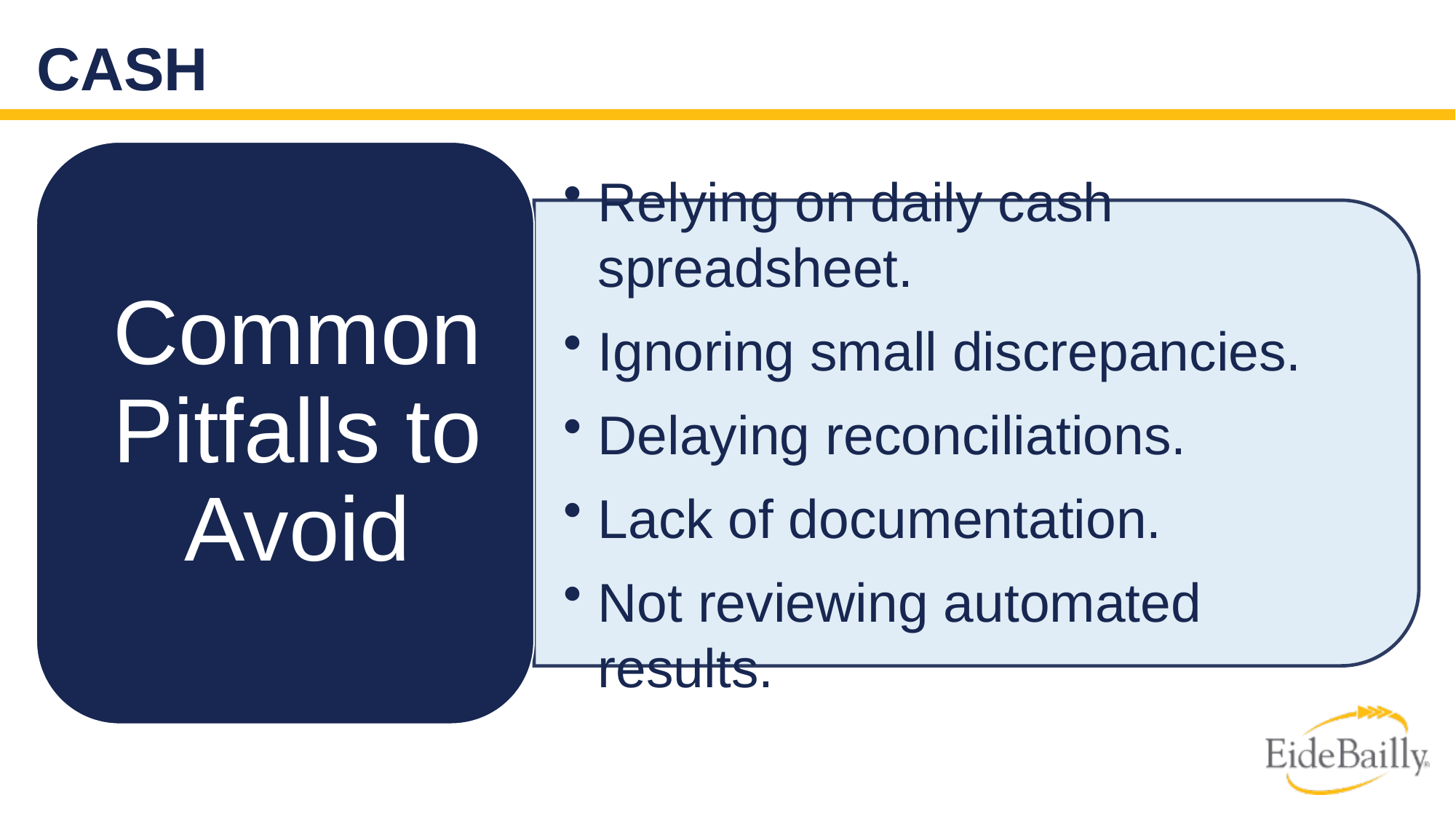

# Cash
Relying on daily cash spreadsheet.
Ignoring small discrepancies.
Delaying reconciliations.
Lack of documentation.
Not reviewing automated results.
Common Pitfalls to Avoid